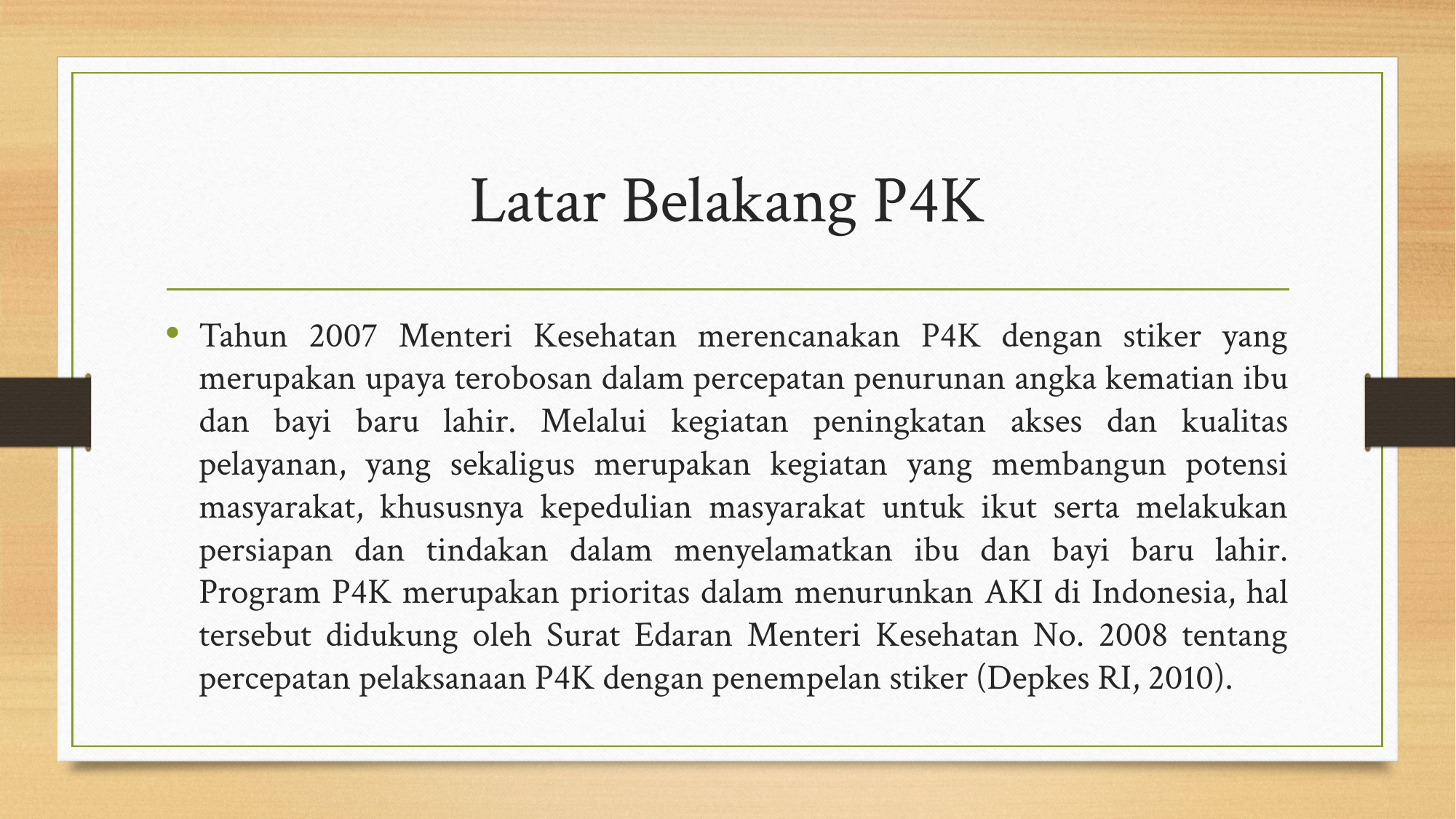

# Latar Belakang P4K
Tahun 2007 Menteri Kesehatan merencanakan P4K dengan stiker yang merupakan upaya terobosan dalam percepatan penurunan angka kematian ibu dan bayi baru lahir. Melalui kegiatan peningkatan akses dan kualitas pelayanan, yang sekaligus merupakan kegiatan yang membangun potensi masyarakat, khususnya kepedulian masyarakat untuk ikut serta melakukan persiapan dan tindakan dalam menyelamatkan ibu dan bayi baru lahir. Program P4K merupakan prioritas dalam menurunkan AKI di Indonesia, hal tersebut didukung oleh Surat Edaran Menteri Kesehatan No. 2008 tentang percepatan pelaksanaan P4K dengan penempelan stiker (Depkes RI, 2010).